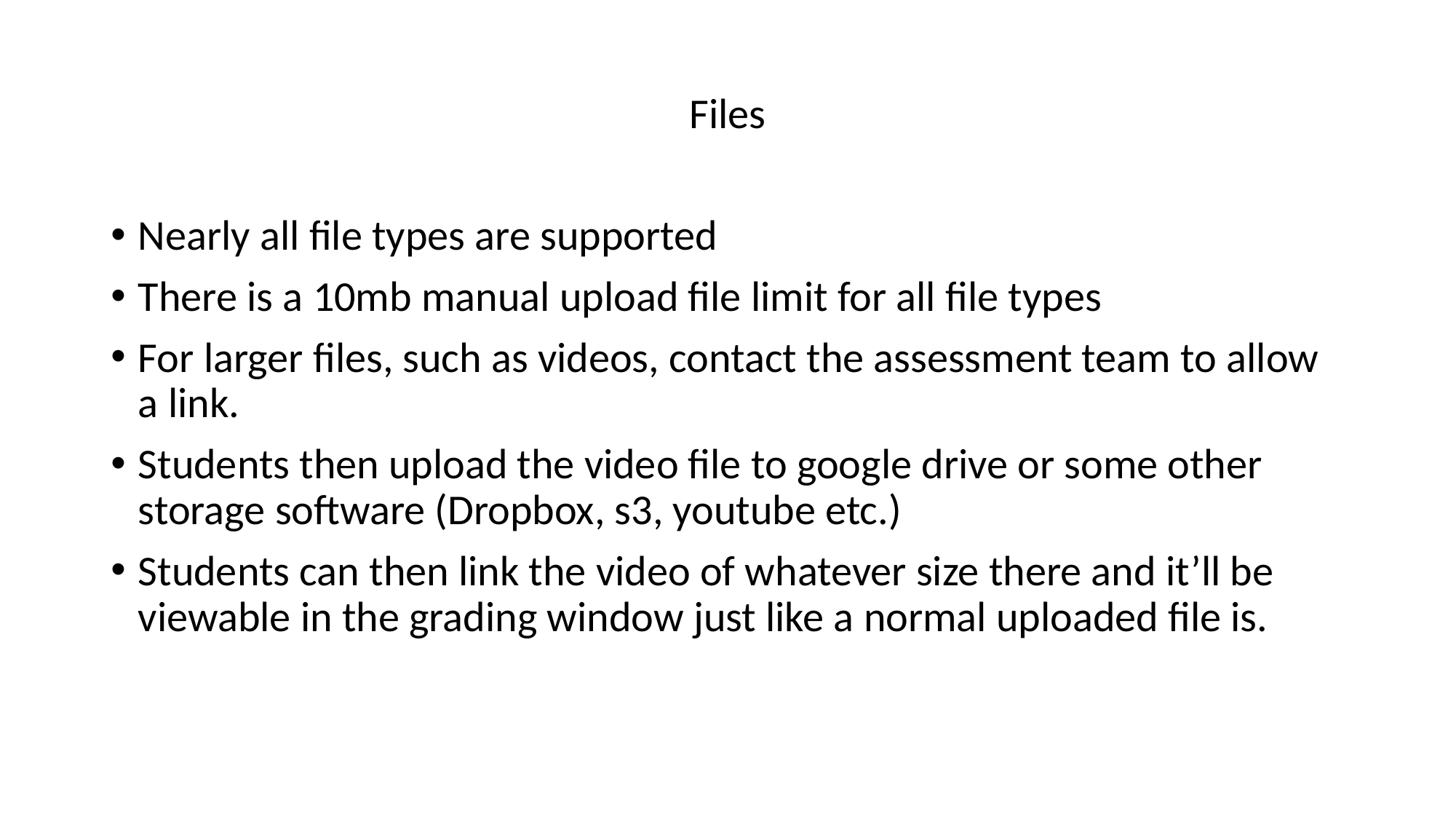

Files

Nearly all file types are supported
There is a 10mb manual upload file limit for all file types
For larger files, such as videos, contact the assessment team to allow a link.
Students then upload the video file to google drive or some other storage software (Dropbox, s3, youtube etc.)
Students can then link the video of whatever size there and it’ll be viewable in the grading window just like a normal uploaded file is.